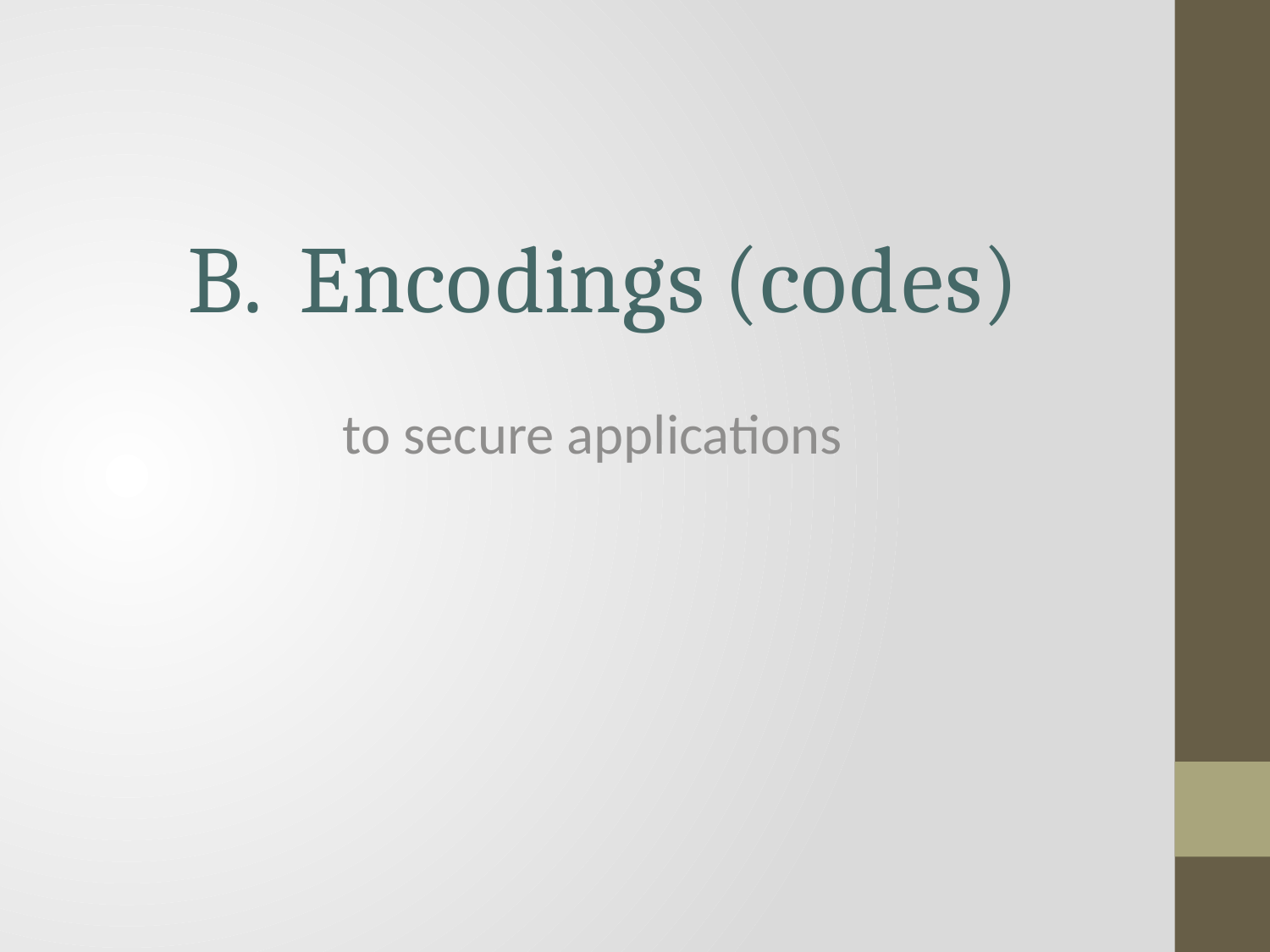

# B.  Encodings (codes)
to secure applications